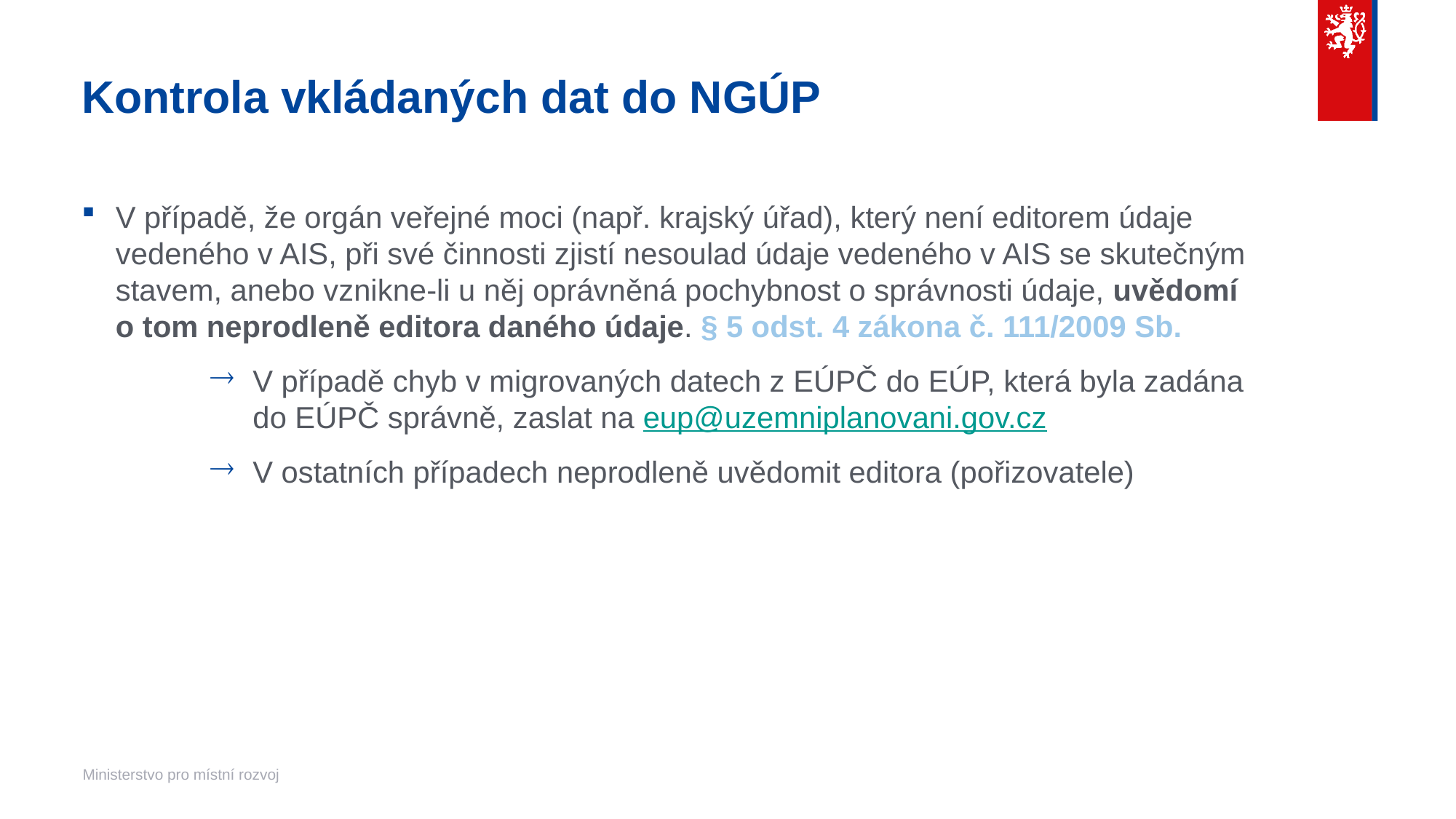

# Kontrola vkládaných dat do NGÚP
V případě, že orgán veřejné moci (např. krajský úřad), který není editorem údaje vedeného v AIS, při své činnosti zjistí nesoulad údaje vedeného v AIS se skutečným stavem, anebo vznikne-li u něj oprávněná pochybnost o správnosti údaje, uvědomí  o tom neprodleně editora daného údaje. § 5 odst. 4 zákona č. 111/2009 Sb.
V případě chyb v migrovaných datech z EÚPČ do EÚP, která byla zadána do EÚPČ správně, zaslat na eup@uzemniplanovani.gov.cz
V ostatních případech neprodleně uvědomit editora (pořizovatele)